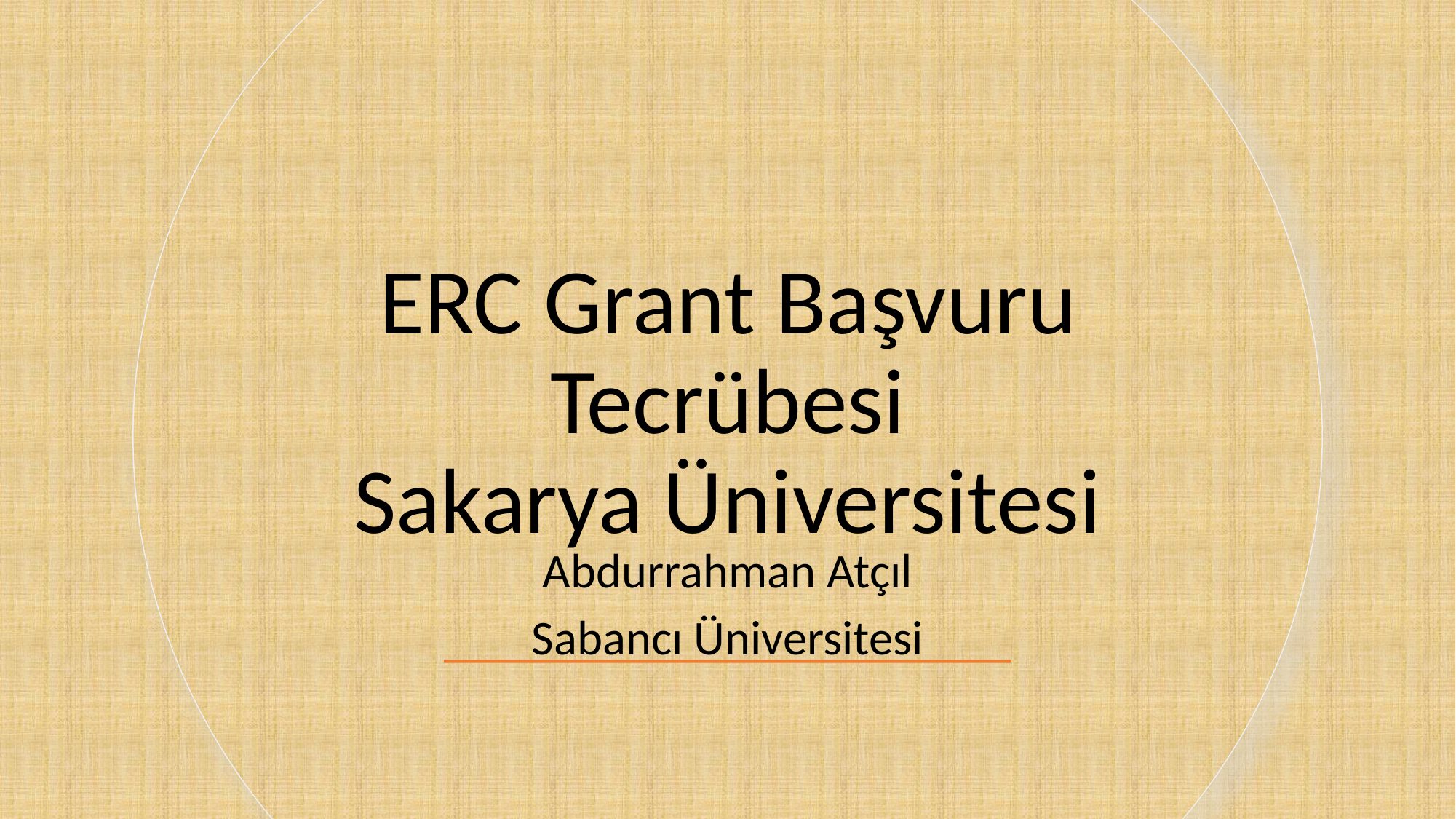

# ERC Grant Başvuru Tecrübesi Sakarya Üniversitesi

Abdurrahman Atçıl
Sabancı Üniversitesi